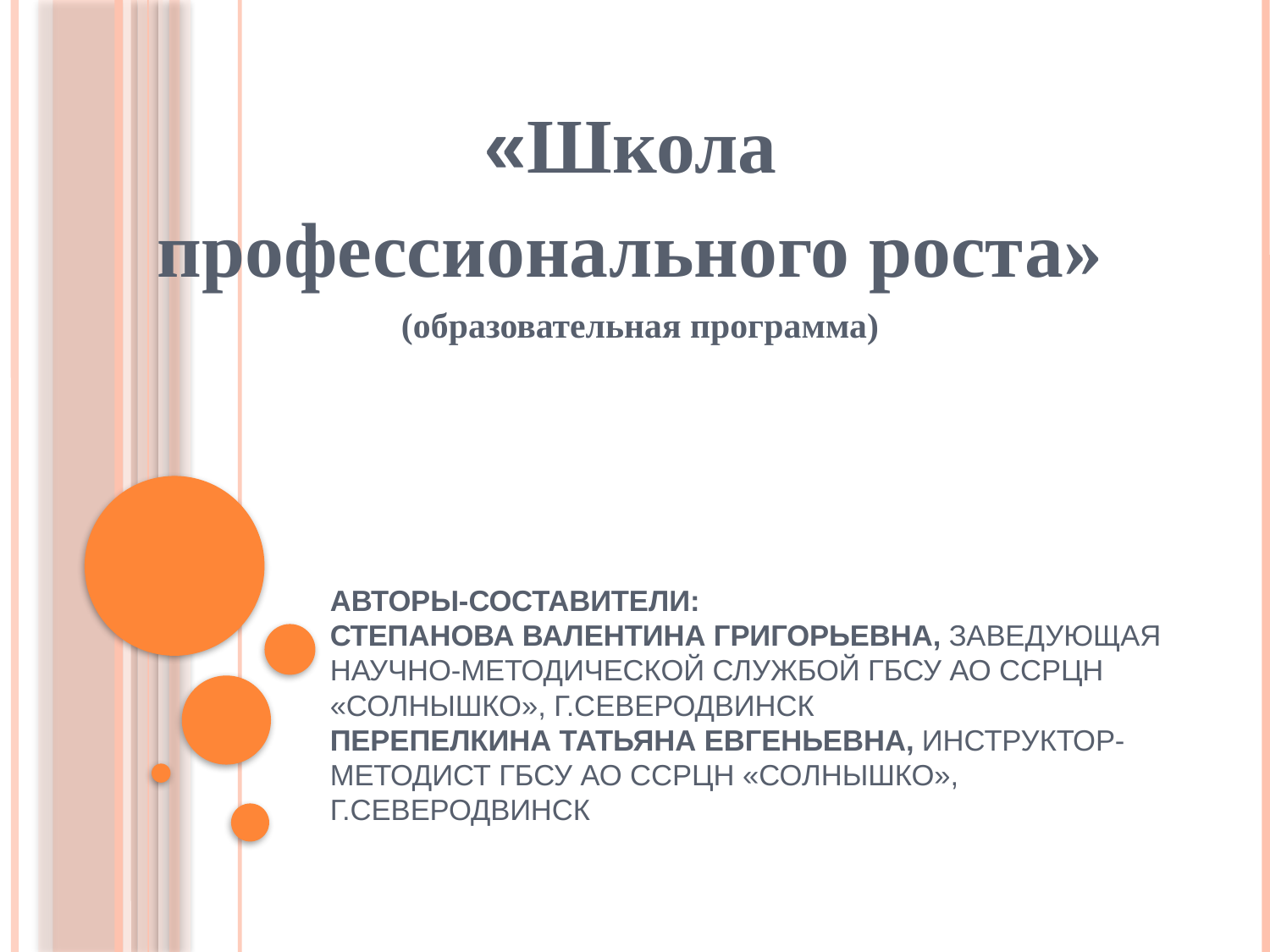

«Школа
профессионального роста»
(образовательная программа)
# Авторы-составители: Степанова Валентина Григорьевна, заведующая научно-методической службой ГБСУ АО ССРЦН «Солнышко», г.Северодвинск Перепелкина Татьяна Евгеньевна, инструктор-методист ГБСУ АО ССРЦН «Солнышко», г.Северодвинск